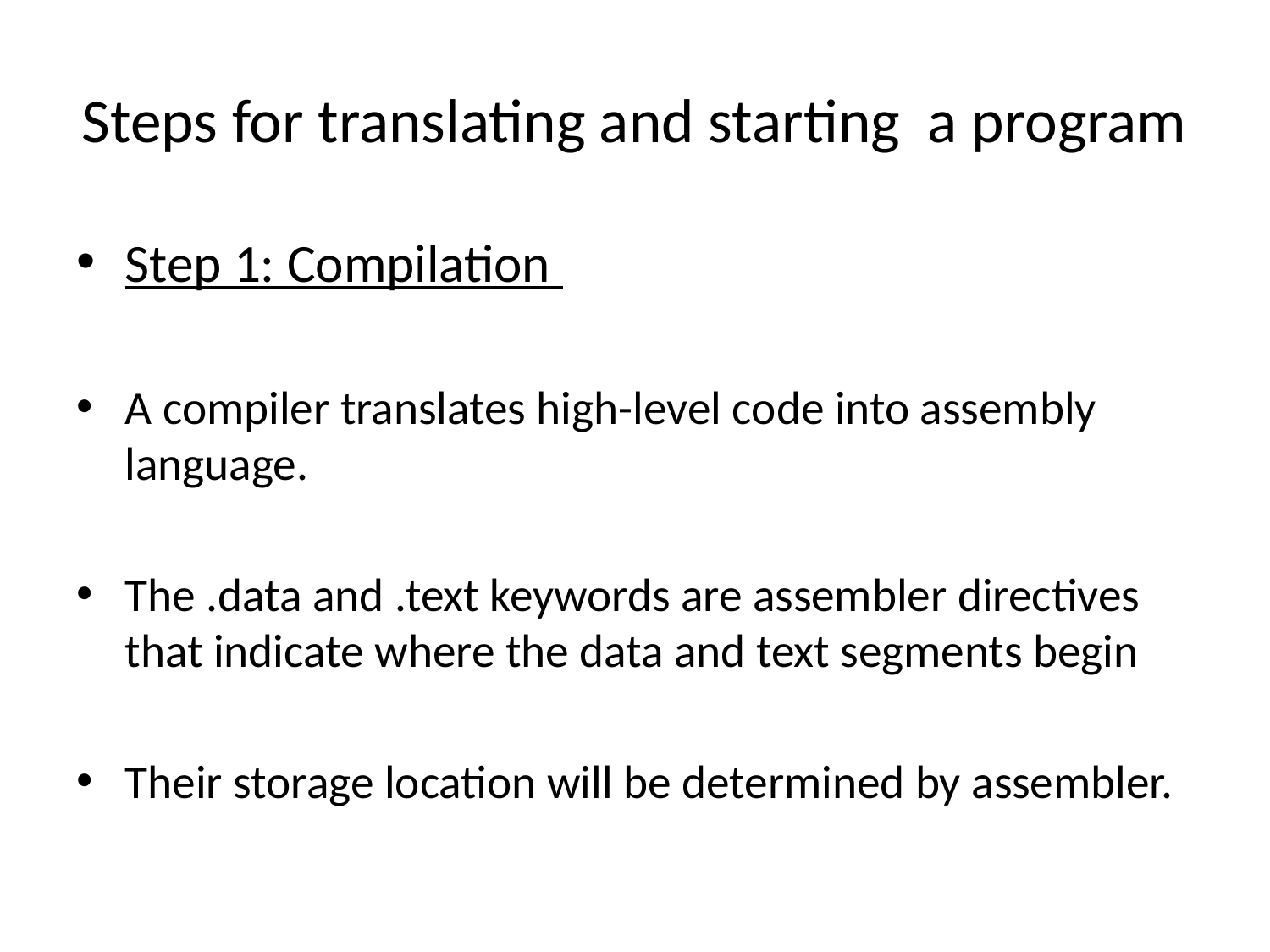

# Steps for translating and starting  a program
Step 1: Compilation

A compiler translates high-level code into assembly language.

The .data and .text keywords are assembler directives that indicate where the data and text segments begin

Their storage location will be determined by assembler.